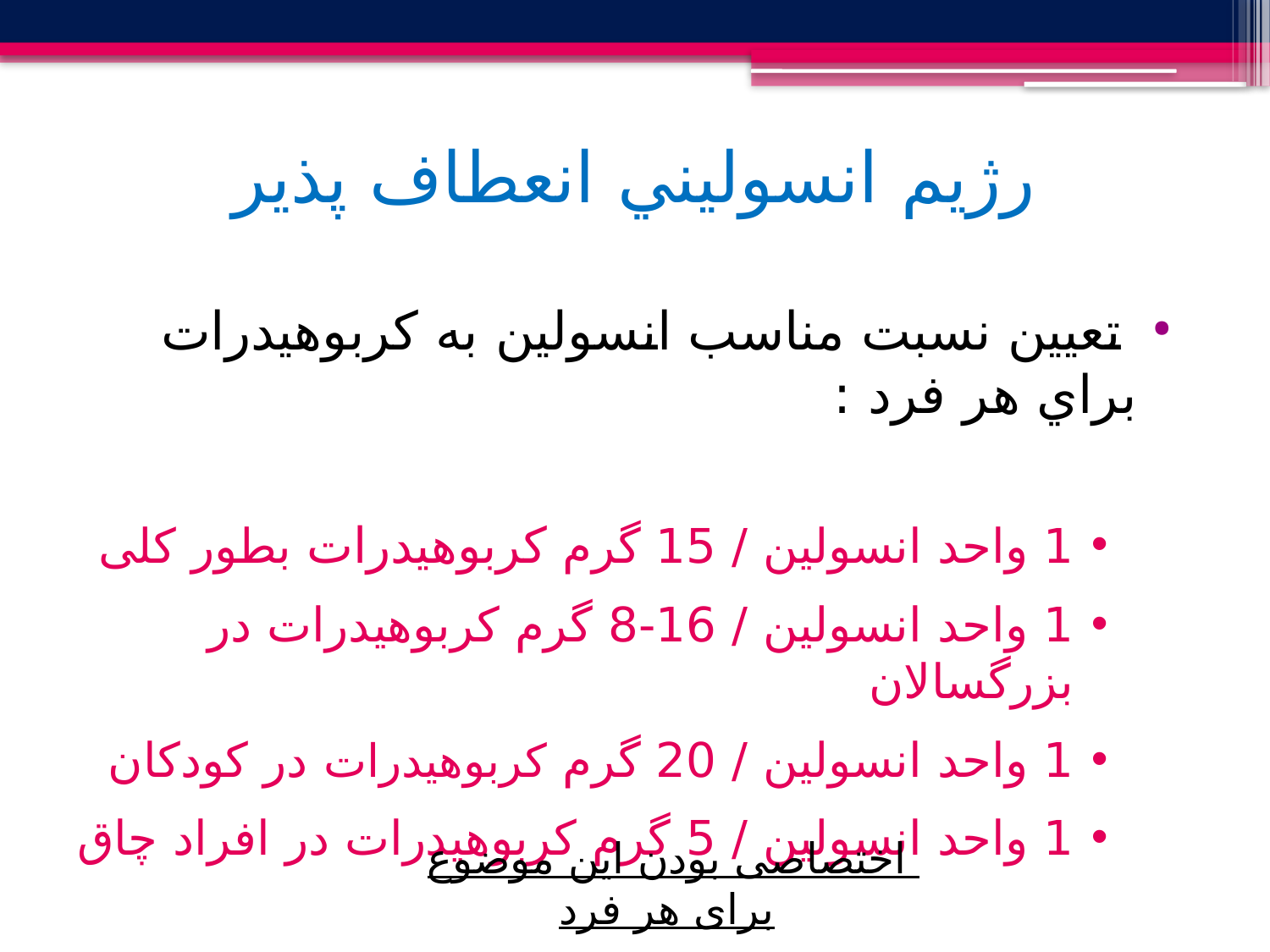

# رژيم انسوليني انعطاف پذير

 تعيين نسبت مناسب انسولين به كربوهيدرات براي هر فرد :

1 واحد انسولين / 15 گرم کربوهیدرات بطور کلی
1 واحد انسولين / 16-8 گرم كربوهيدرات در بزرگسالان
1 واحد انسولين / 20 گرم کربوهیدرات در كودكان
1 واحد انسولين / 5 گرم كربوهيدرات در افراد چاق

اختصاصی بودن این موضوع برای هر فرد